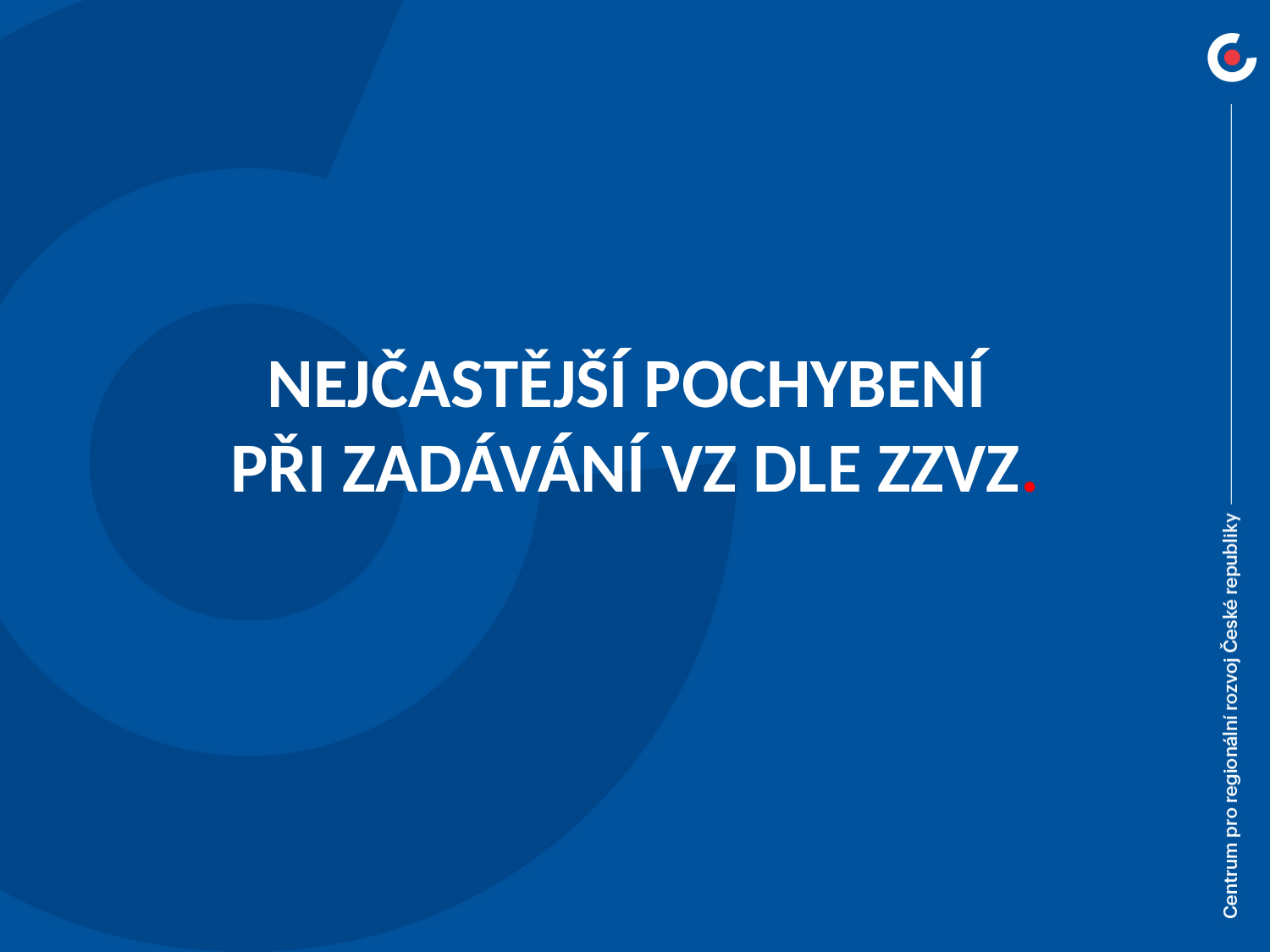

NEJČASTĚJŠÍ POCHYBENÍ
PŘI ZADÁVÁNÍ VZ DLE ZZVZ.